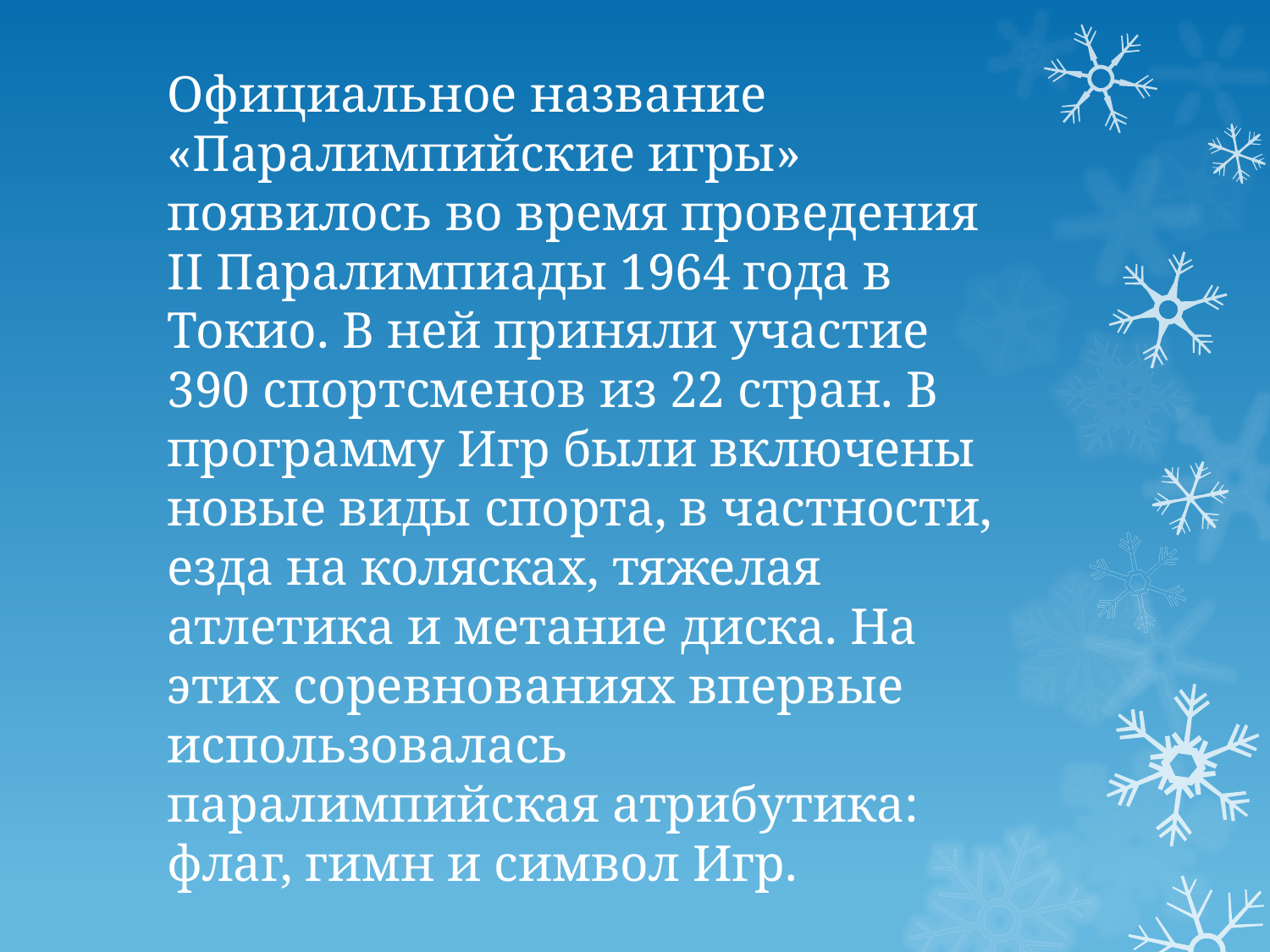

Официальное название «Паралимпийские игры» появилось во время проведения II Паралимпиады 1964 года в Токио. В ней приняли участие 390 спортсменов из 22 стран. В программу Игр были включены новые виды спорта, в частности, езда на колясках, тяжелая атлетика и метание диска. На этих соревнованиях впервые использовалась паралимпийская атрибутика: флаг, гимн и символ Игр.